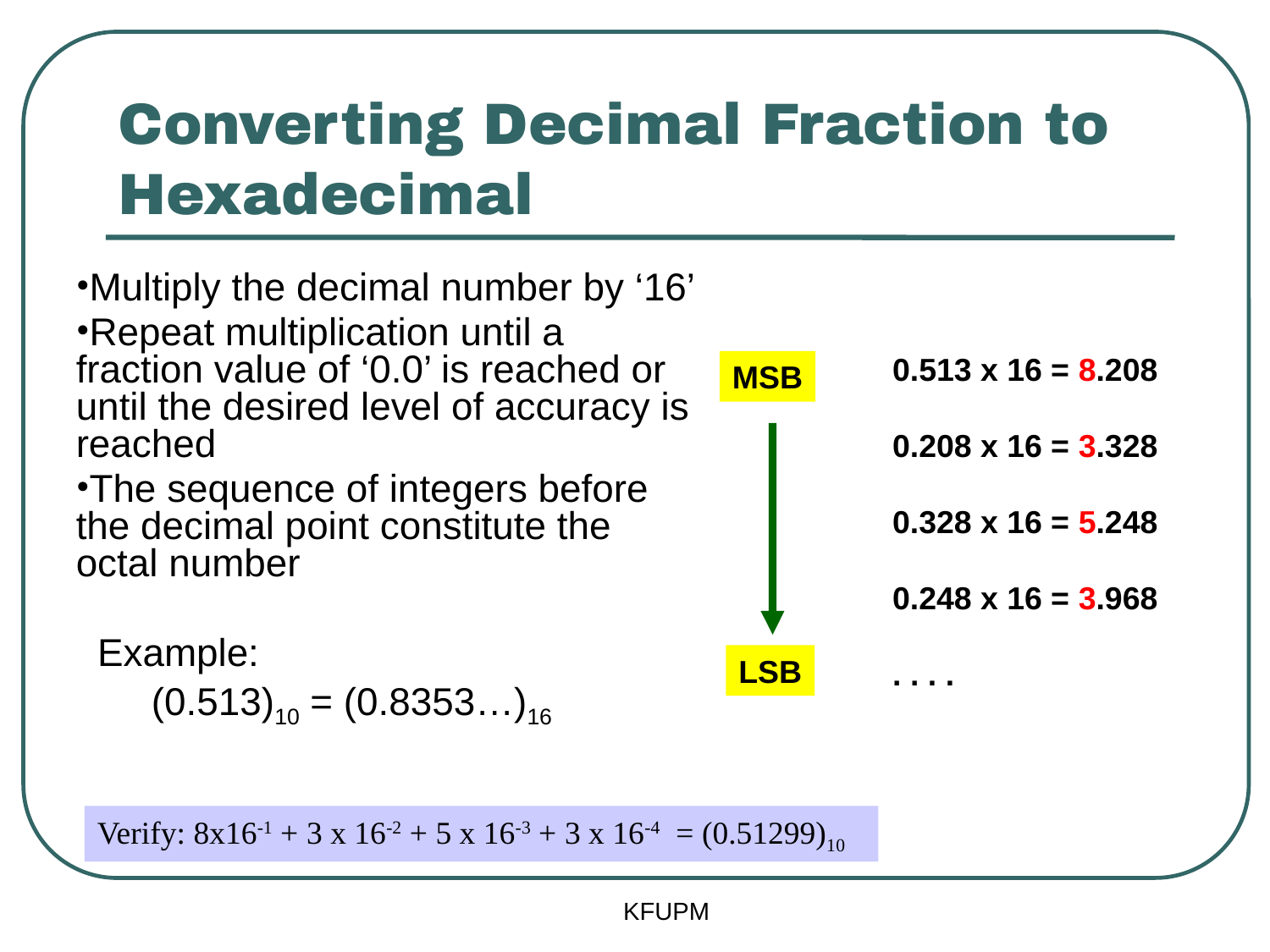

# Converting Decimal Fraction to Hexadecimal
Multiply the decimal number by ‘16’
Repeat multiplication until a fraction value of ‘0.0’ is reached or until the desired level of accuracy is reached
The sequence of integers before the decimal point constitute the octal number

  Example:
       (0.513)10 = (0.8353…)16
0.513 x 16 = 8.208

0.208 x 16 = 3.328

0.328 x 16 = 5.248

0.248 x 16 = 3.968

. . . .
MSB

LSB
Verify: 8x16-1 + 3 x 16-2 + 5 x 16-3 + 3 x 16-4  = (0.51299)10
KFUPM